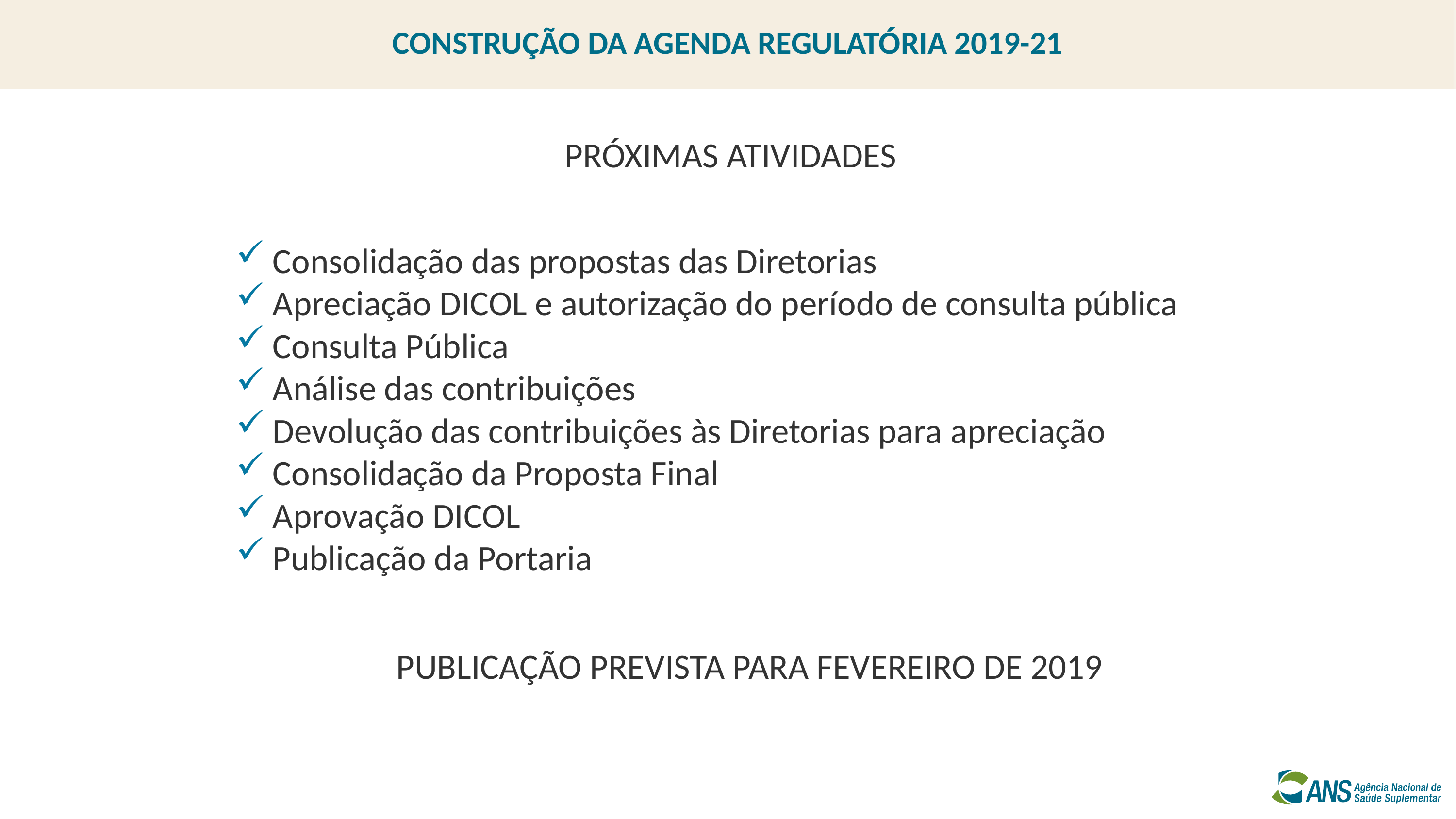

CONSTRUÇÃO DA AGENDA REGULATÓRIA 2019-21
PRÓXIMAS ATIVIDADES
Consolidação das propostas das Diretorias
Apreciação DICOL e autorização do período de consulta pública
Consulta Pública
Análise das contribuições
Devolução das contribuições às Diretorias para apreciação
Consolidação da Proposta Final
Aprovação DICOL
Publicação da Portaria
PUBLICAÇÃO PREVISTA PARA FEVEREIRO DE 2019